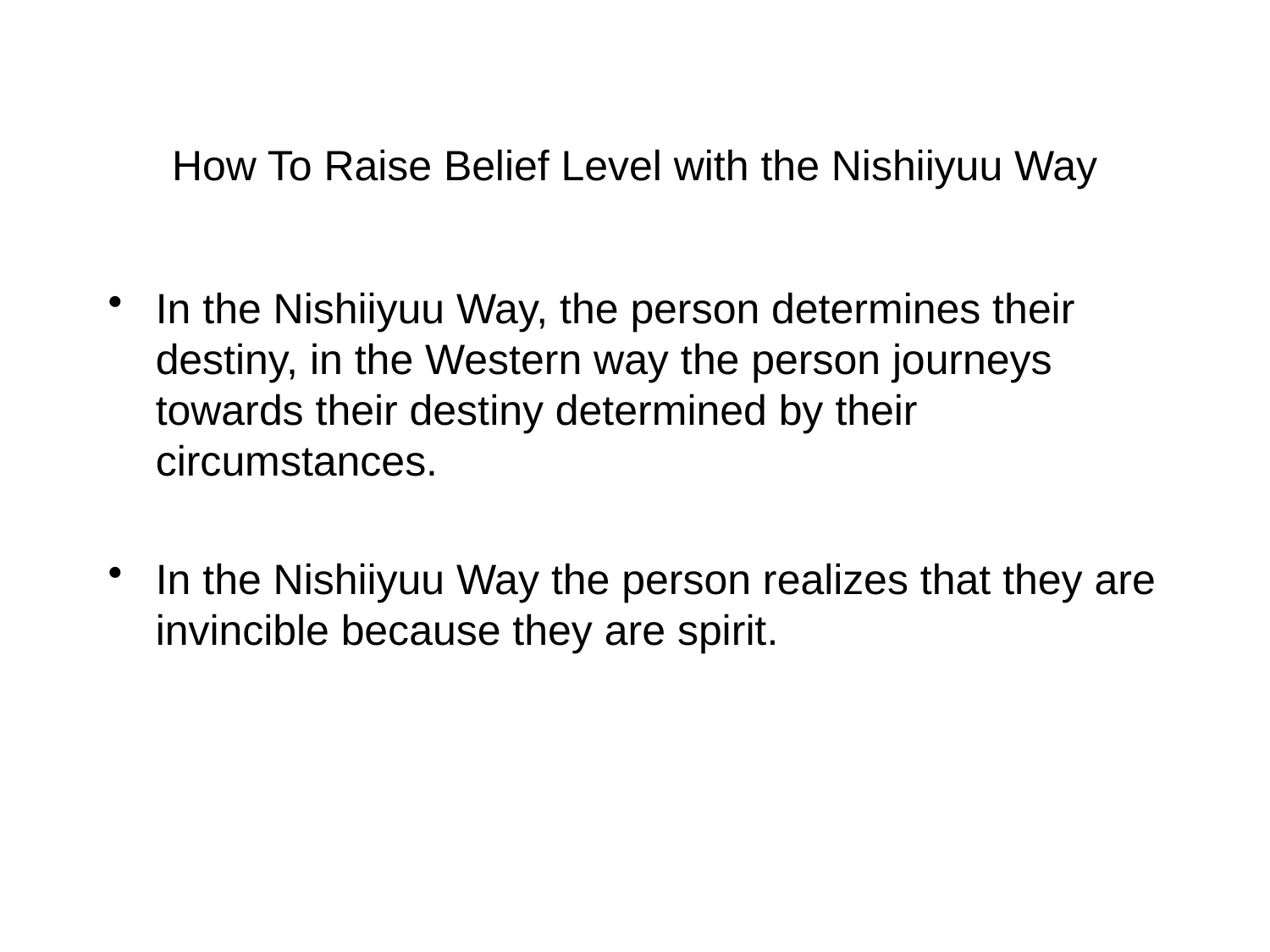

# How To Raise Belief Level with the Nishiiyuu Way
In the Nishiiyuu Way, the person determines their destiny, in the Western way the person journeys towards their destiny determined by their circumstances.

In the Nishiiyuu Way the person realizes that they are invincible because they are spirit.